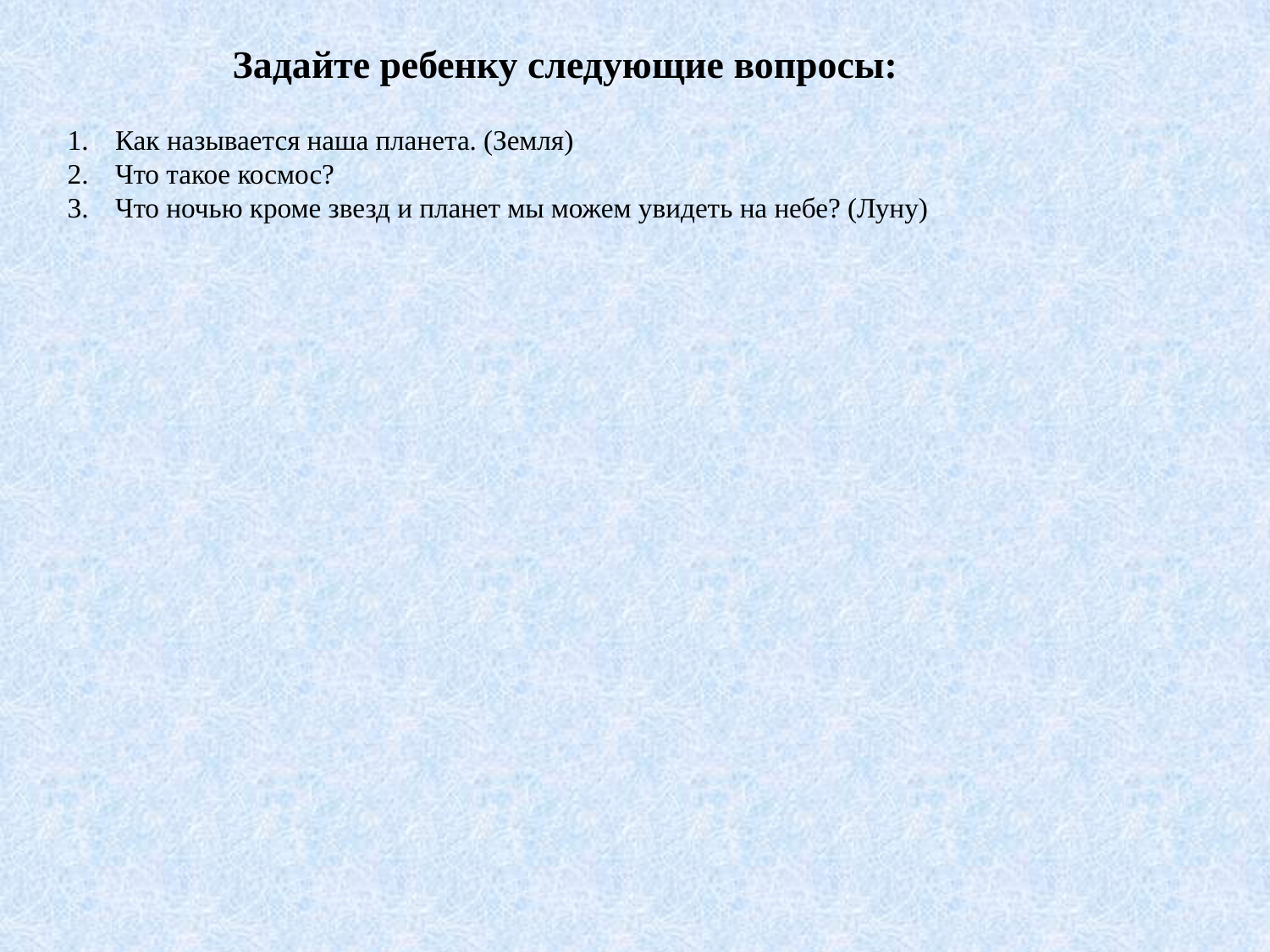

# Задайте ребенку следующие вопросы:
Как называется наша планета. (Земля)
Что такое космос?
Что ночью кроме звезд и планет мы можем увидеть на небе? (Луну)